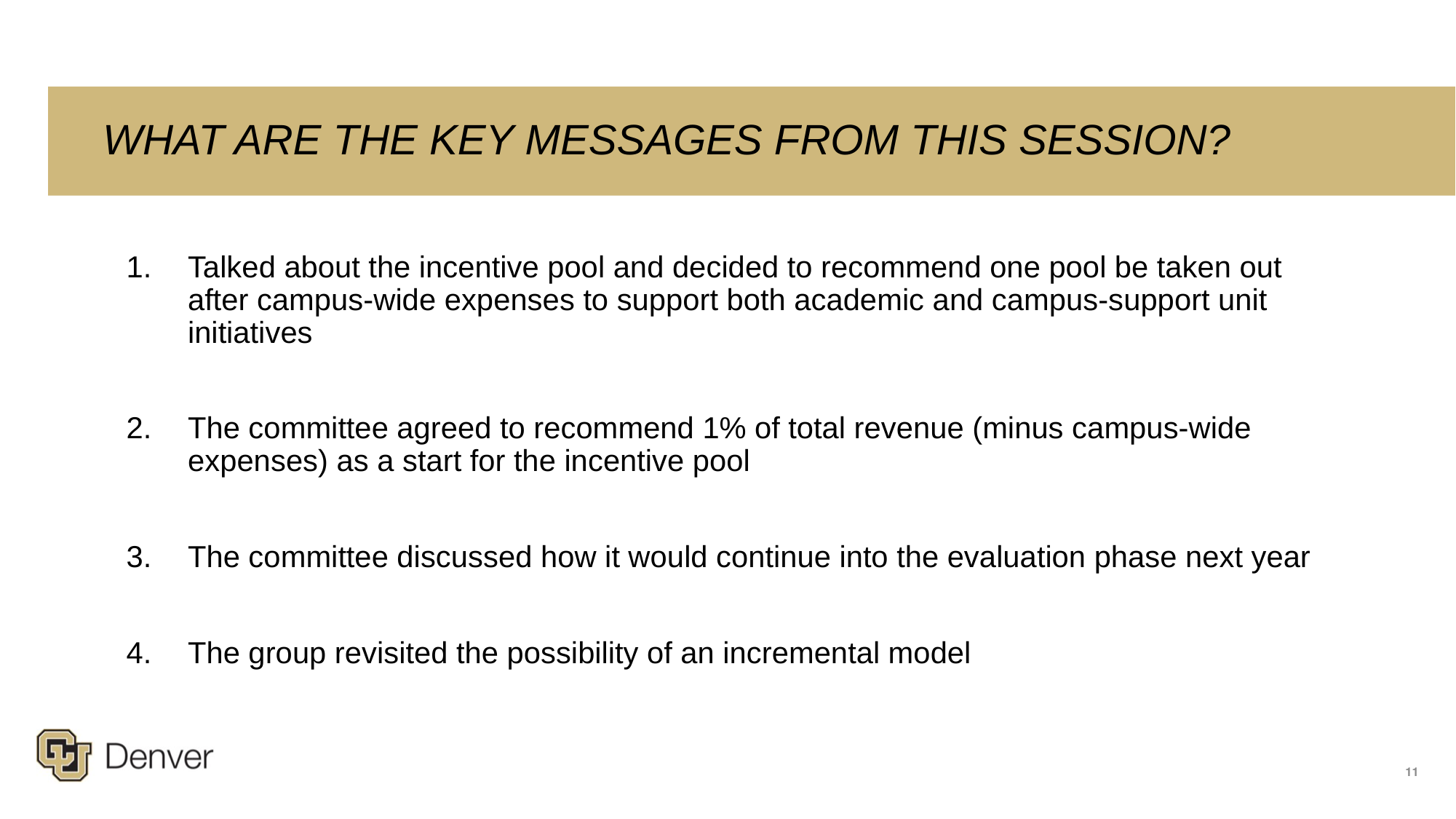

# WHAT ARE THE KEY MESSAGES FROM THIS SESSION?
Talked about the incentive pool and decided to recommend one pool be taken out after campus-wide expenses to support both academic and campus-support unit initiatives

The committee agreed to recommend 1% of total revenue (minus campus-wide expenses) as a start for the incentive pool

The committee discussed how it would continue into the evaluation phase next year

The group revisited the possibility of an incremental model
11